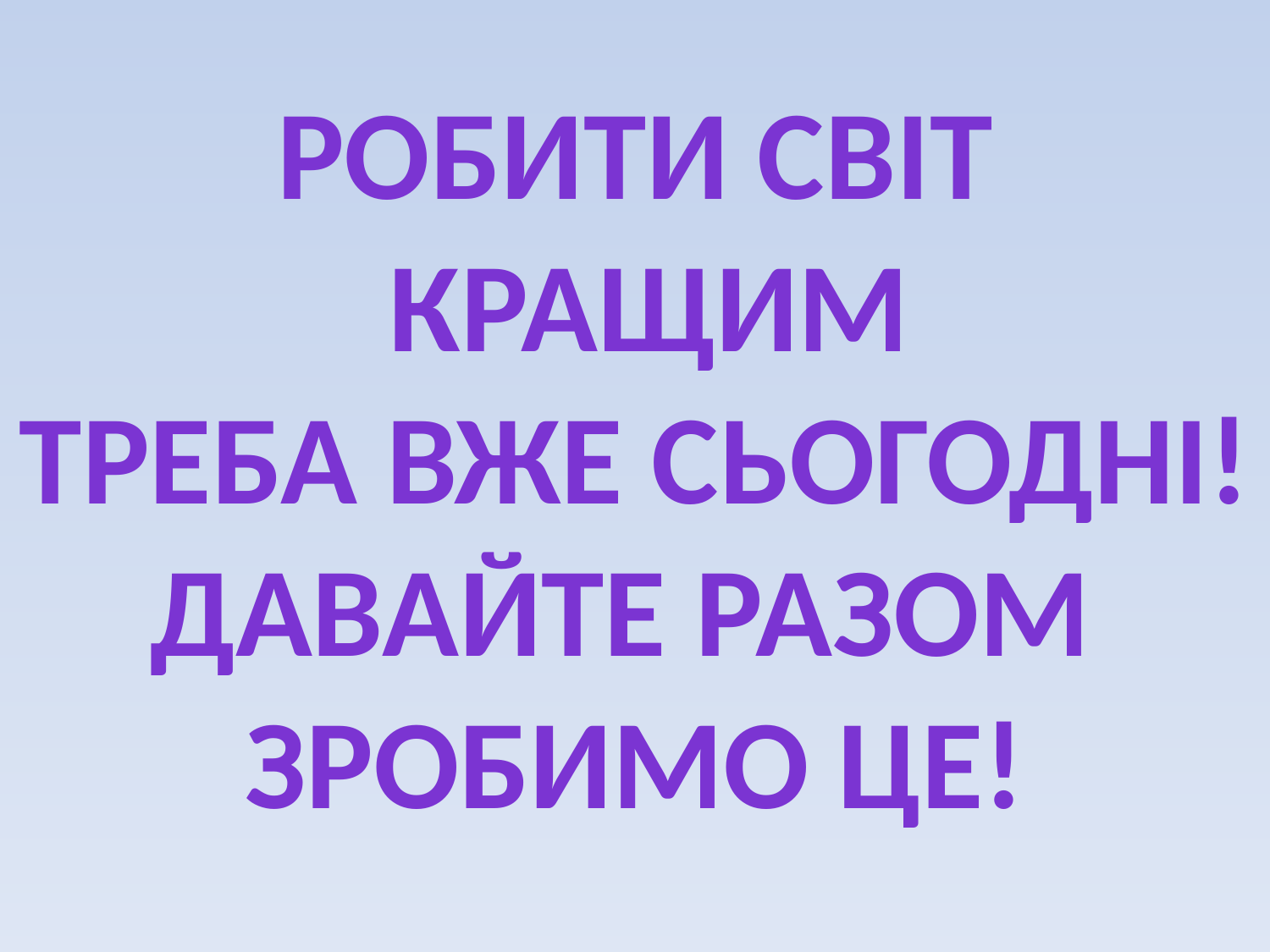

Робити світ
 кращим
Треба вже сьогодні!
Давайте разом
зробимо це!